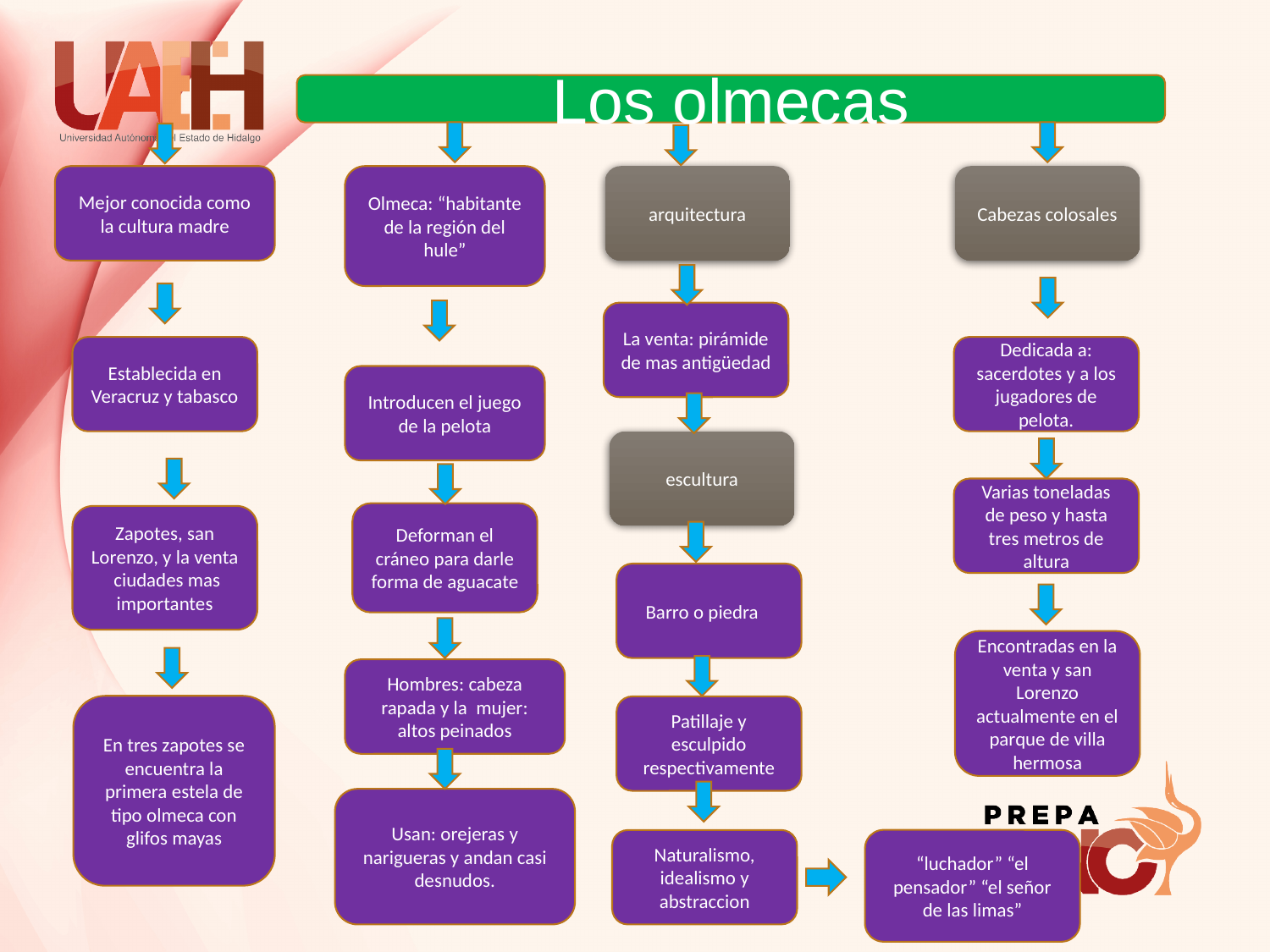

Los olmecas

Mejor conocida como la cultura madre
Olmeca: “habitante de la región del hule”
arquitectura
Cabezas colosales

La venta: pirámide de mas antigüedad
Establecida en Veracruz y tabasco
Dedicada a: sacerdotes y a los jugadores de pelota.
Introducen el juego de la pelota

escultura

Varias toneladas de peso y hasta tres metros de altura
Deforman el cráneo para darle forma de aguacate
Zapotes, san Lorenzo, y la venta  ciudades mas importantes

Barro o piedra

Encontradas en la venta y san Lorenzo actualmente en el parque de villa hermosa

Hombres: cabeza rapada y la  mujer: altos peinados
En tres zapotes se encuentra la primera estela de tipo olmeca con glifos mayas
Patillaje y esculpido respectivamente

Usan: orejeras y narigueras y andan casi desnudos.
“luchador” “el pensador” “el señor de las limas”
Naturalismo, idealismo y abstraccion